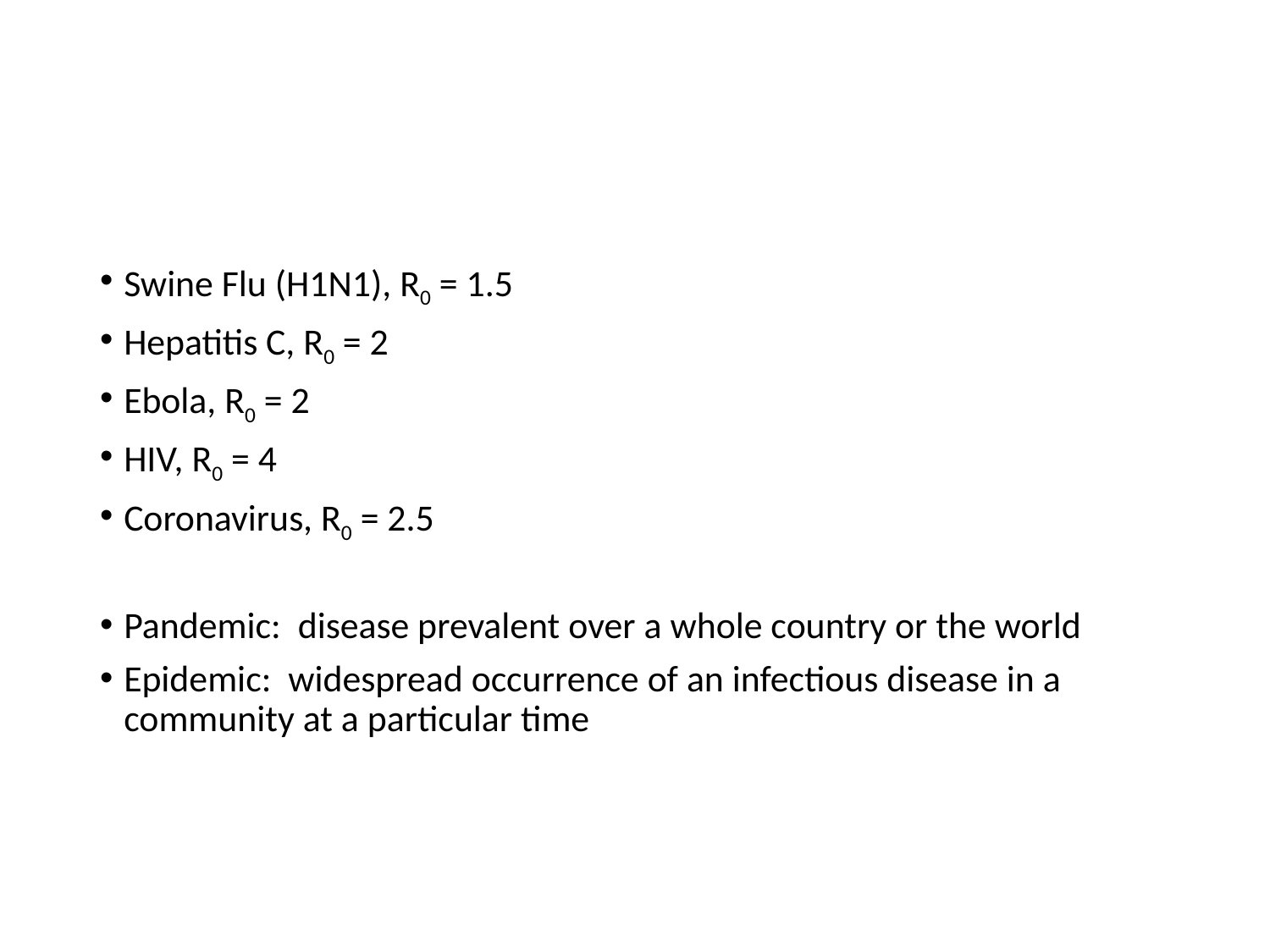

#
Swine Flu (H1N1), R0 = 1.5
Hepatitis C, R0 = 2
Ebola, R0 = 2
HIV, R0 = 4
Coronavirus, R0 = 2.5

Pandemic:  disease prevalent over a whole country or the world
Epidemic:  widespread occurrence of an infectious disease in a community at a particular time